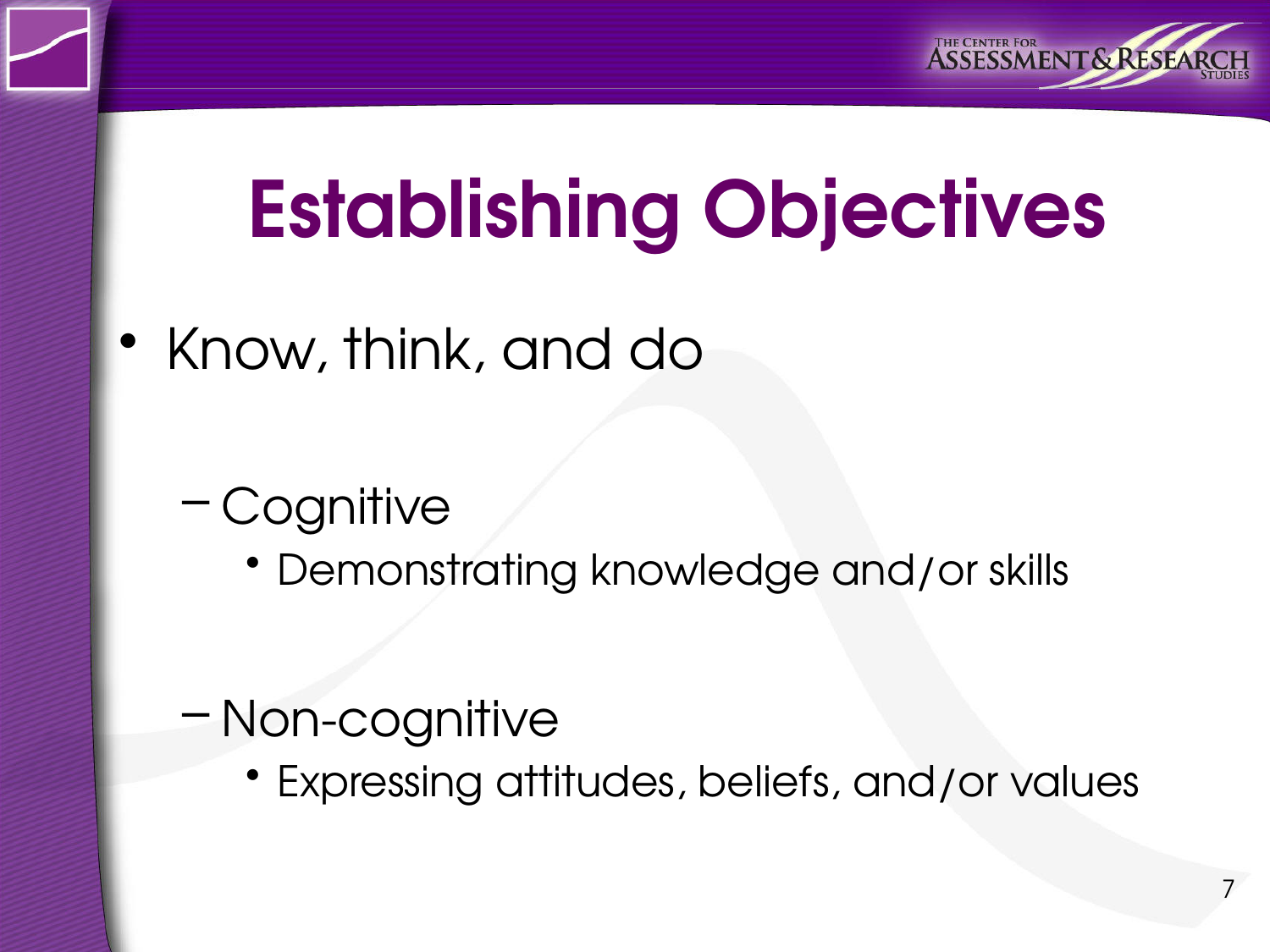

# Establishing Objectives
Know, think, and do

Cognitive
Demonstrating knowledge and/or skills

Non-cognitive
Expressing attitudes, beliefs, and/or values

7